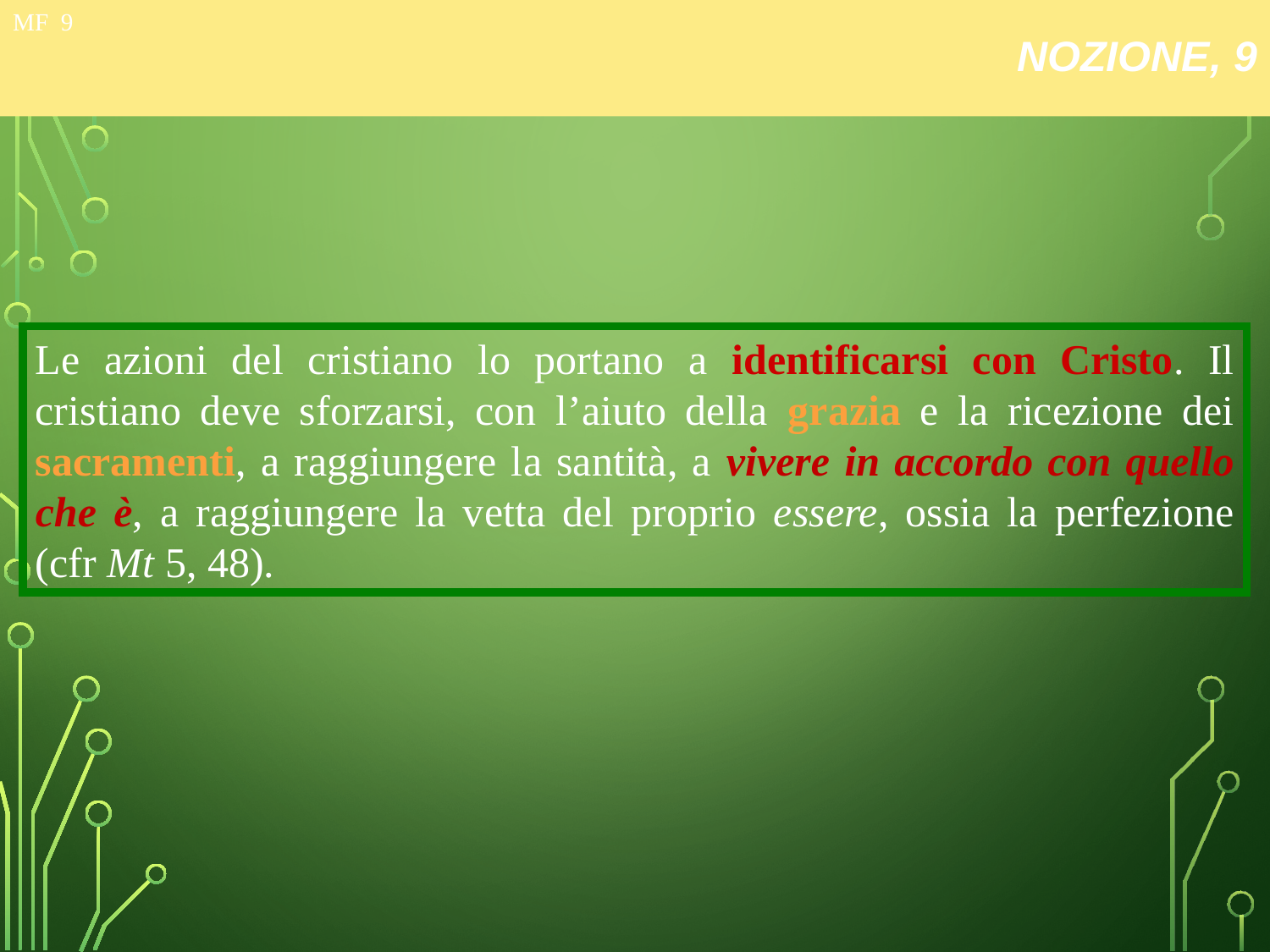

# NOZIONE, 9
MF  9
Le azioni del cristiano lo portano a identificarsi con Cristo. Il cristiano deve sforzarsi, con l’aiuto della grazia e la ricezione dei sacramenti, a raggiungere la santità, a vivere in accordo con quello che è, a raggiungere la vetta del proprio essere, ossia la perfezione (cfr Mt 5, 48).